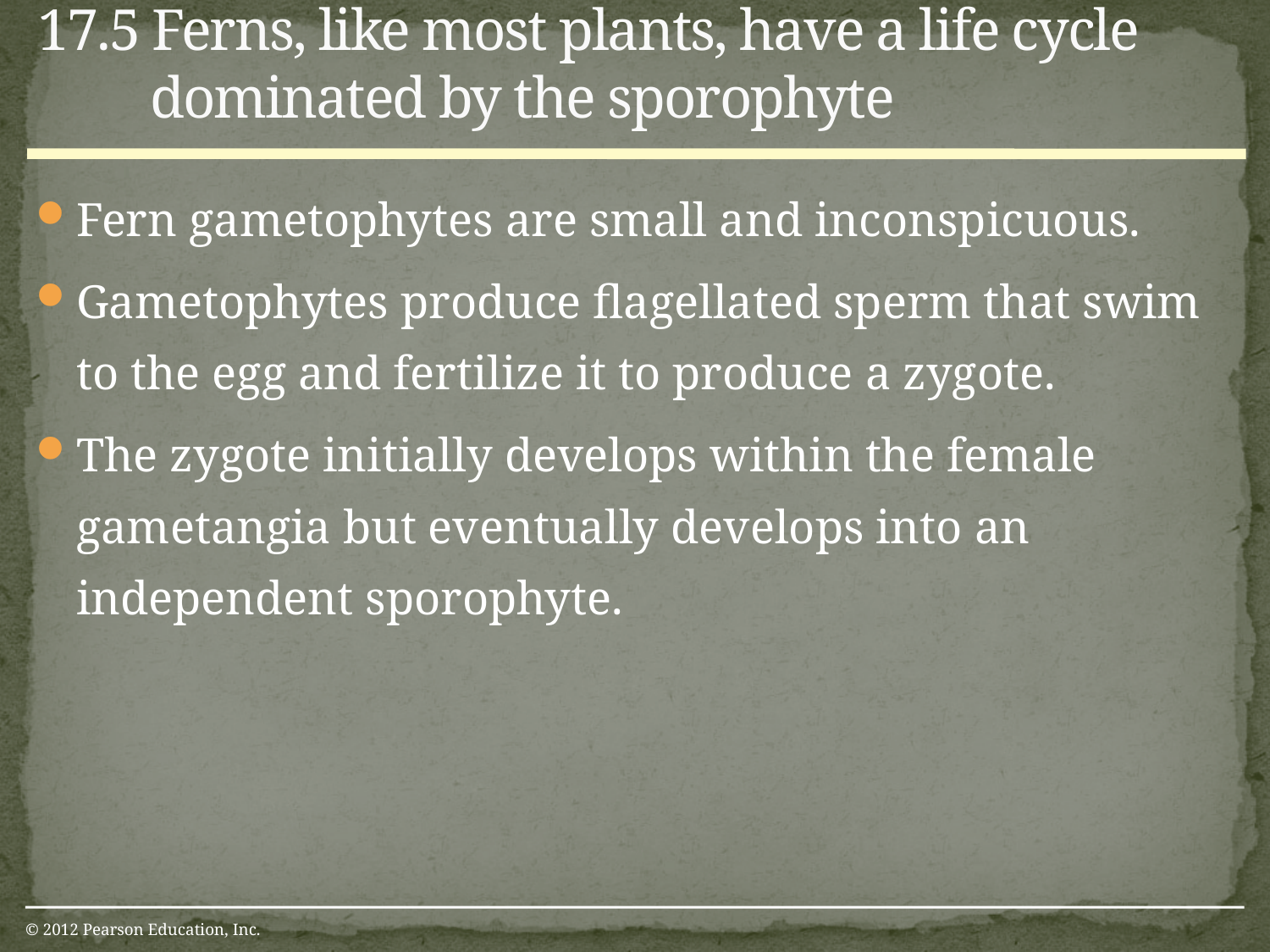

17.5 Ferns, like most plants, have a life cycle dominated by the sporophyte

Fern gametophytes are small and inconspicuous.
Gametophytes produce flagellated sperm that swim to the egg and fertilize it to produce a zygote.
The zygote initially develops within the female gametangia but eventually develops into an independent sporophyte.

© 2012 Pearson Education, Inc.